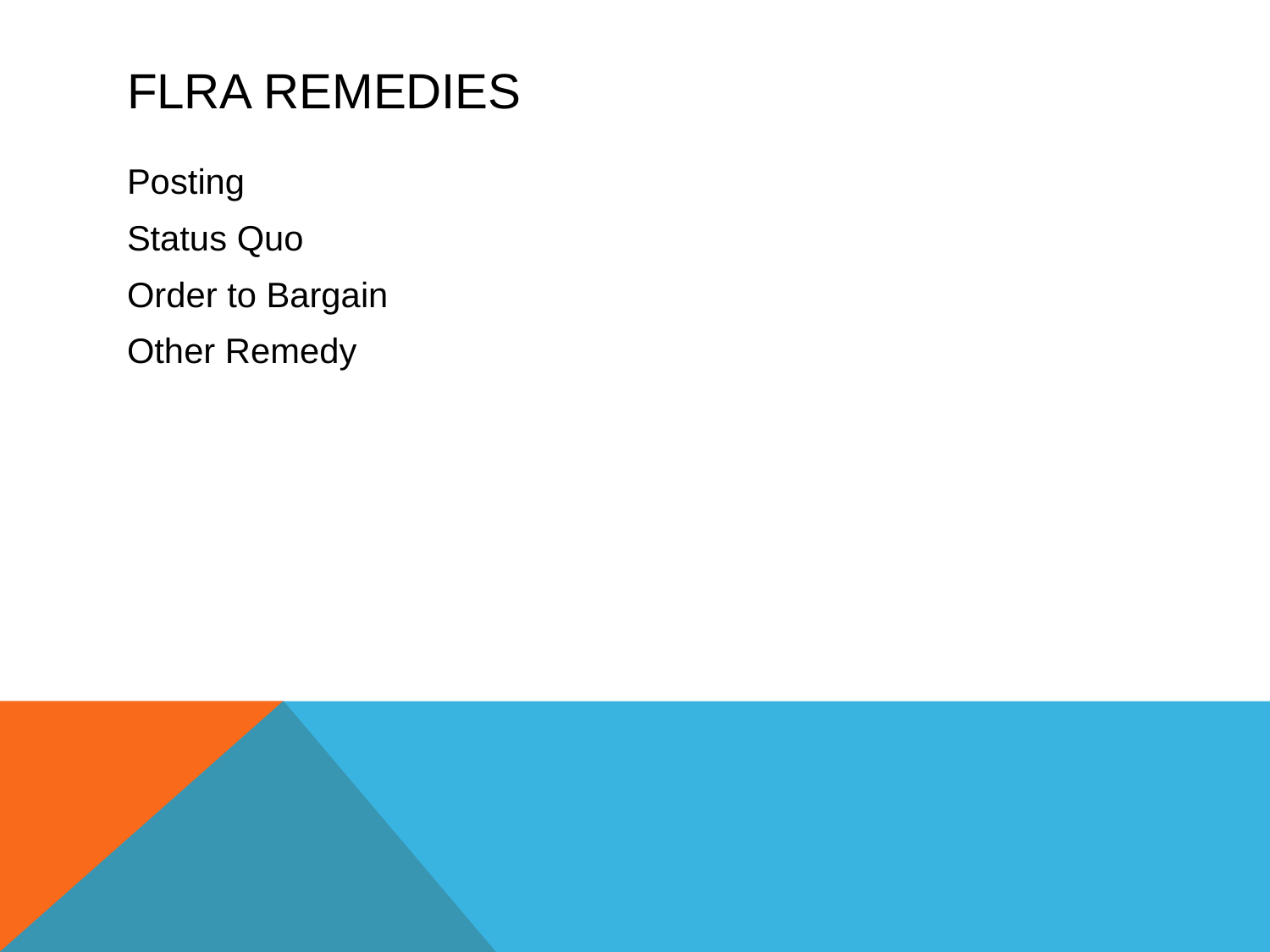

# FLRA Remedies
Posting
Status Quo
Order to Bargain
Other Remedy